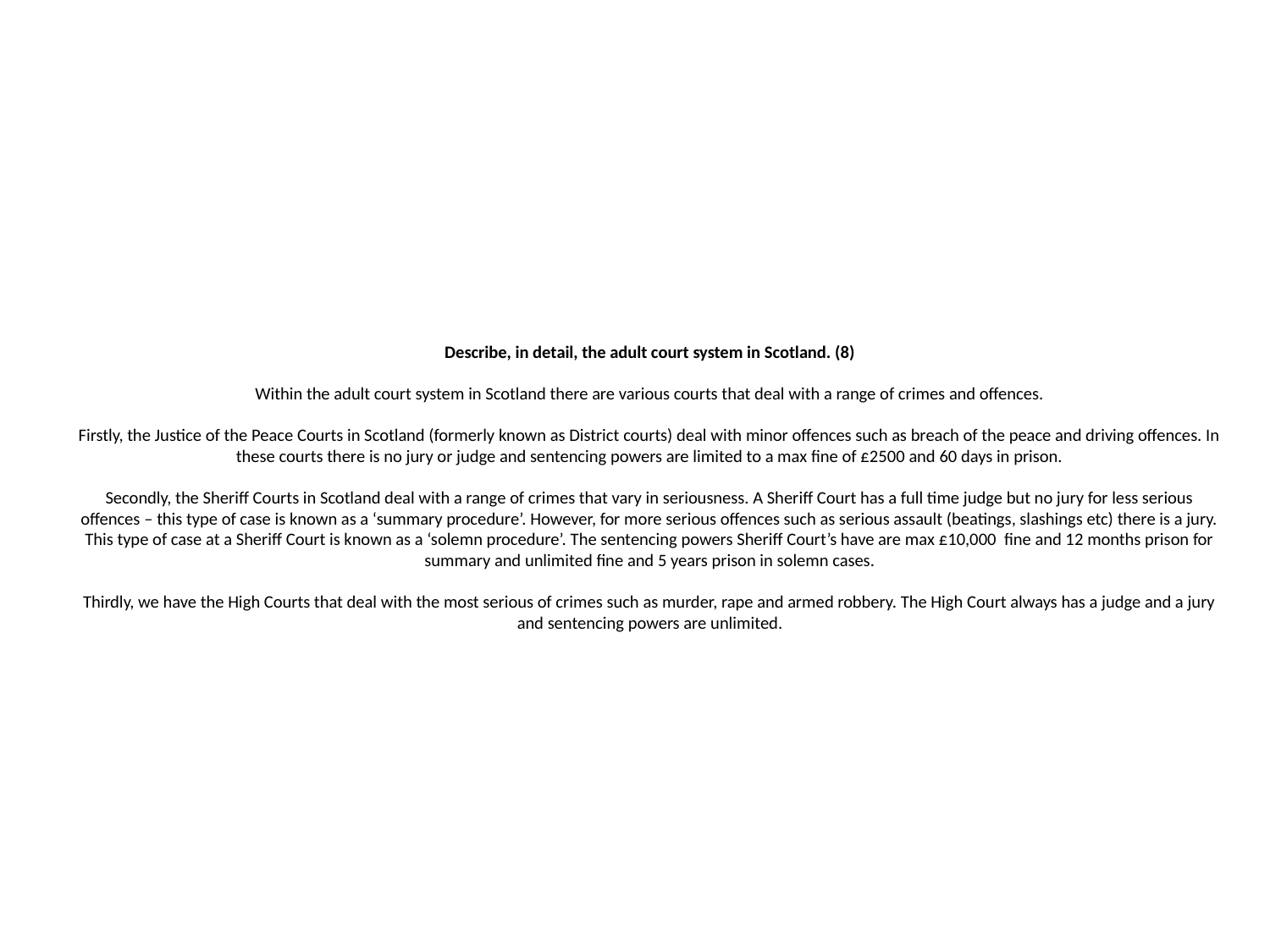

# Describe, in detail, the adult court system in Scotland. (8) Within the adult court system in Scotland there are various courts that deal with a range of crimes and offences.   Firstly, the Justice of the Peace Courts in Scotland (formerly known as District courts) deal with minor offences such as breach of the peace and driving offences. In these courts there is no jury or judge and sentencing powers are limited to a max fine of £2500 and 60 days in prison.   Secondly, the Sheriff Courts in Scotland deal with a range of crimes that vary in seriousness. A Sheriff Court has a full time judge but no jury for less serious offences – this type of case is known as a ‘summary procedure’. However, for more serious offences such as serious assault (beatings, slashings etc) there is a jury. This type of case at a Sheriff Court is known as a ‘solemn procedure’. The sentencing powers Sheriff Court’s have are max £10,000  fine and 12 months prison for summary and unlimited fine and 5 years prison in solemn cases. Thirdly, we have the High Courts that deal with the most serious of crimes such as murder, rape and armed robbery. The High Court always has a judge and a jury and sentencing powers are unlimited.